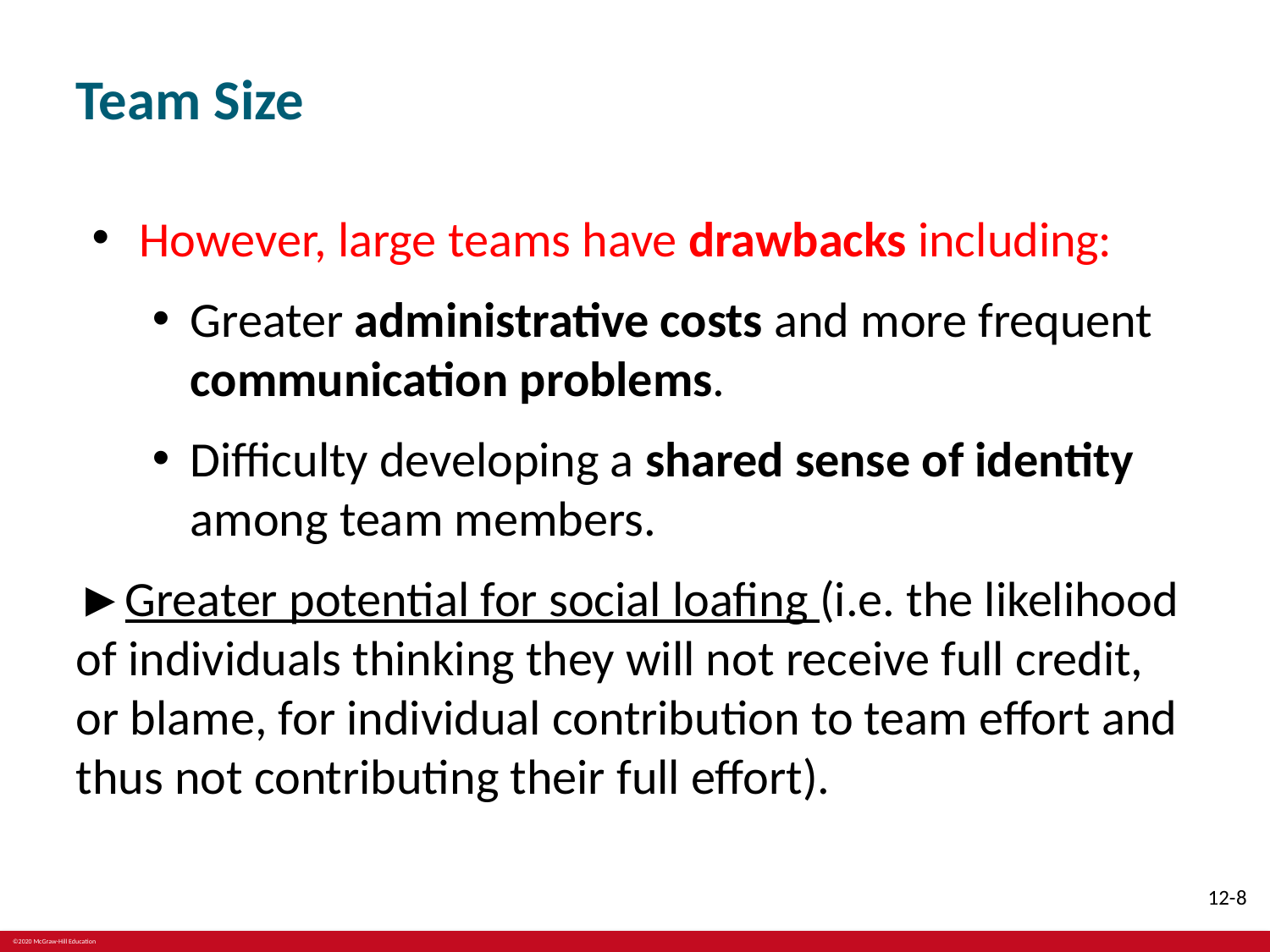

# Team Size
However, large teams have drawbacks including:
Greater administrative costs and more frequent communication problems.
Difficulty developing a shared sense of identity among team members.
►Greater potential for social loafing (i.e. the likelihood of individuals thinking they will not receive full credit, or blame, for individual contribution to team effort and thus not contributing their full effort).